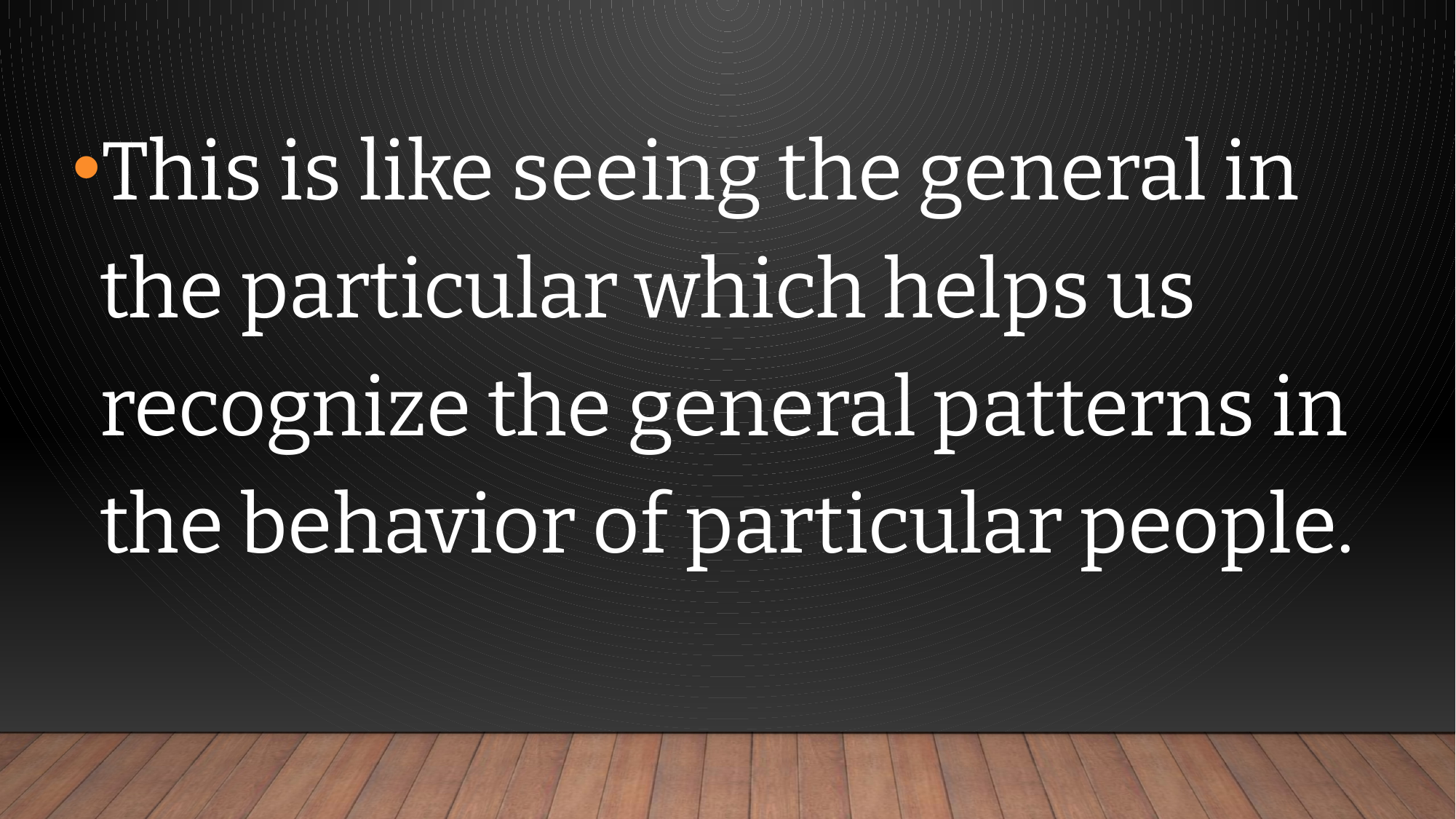

This is like seeing the general in the particular which helps us recognize the general patterns in the behavior of particular people.